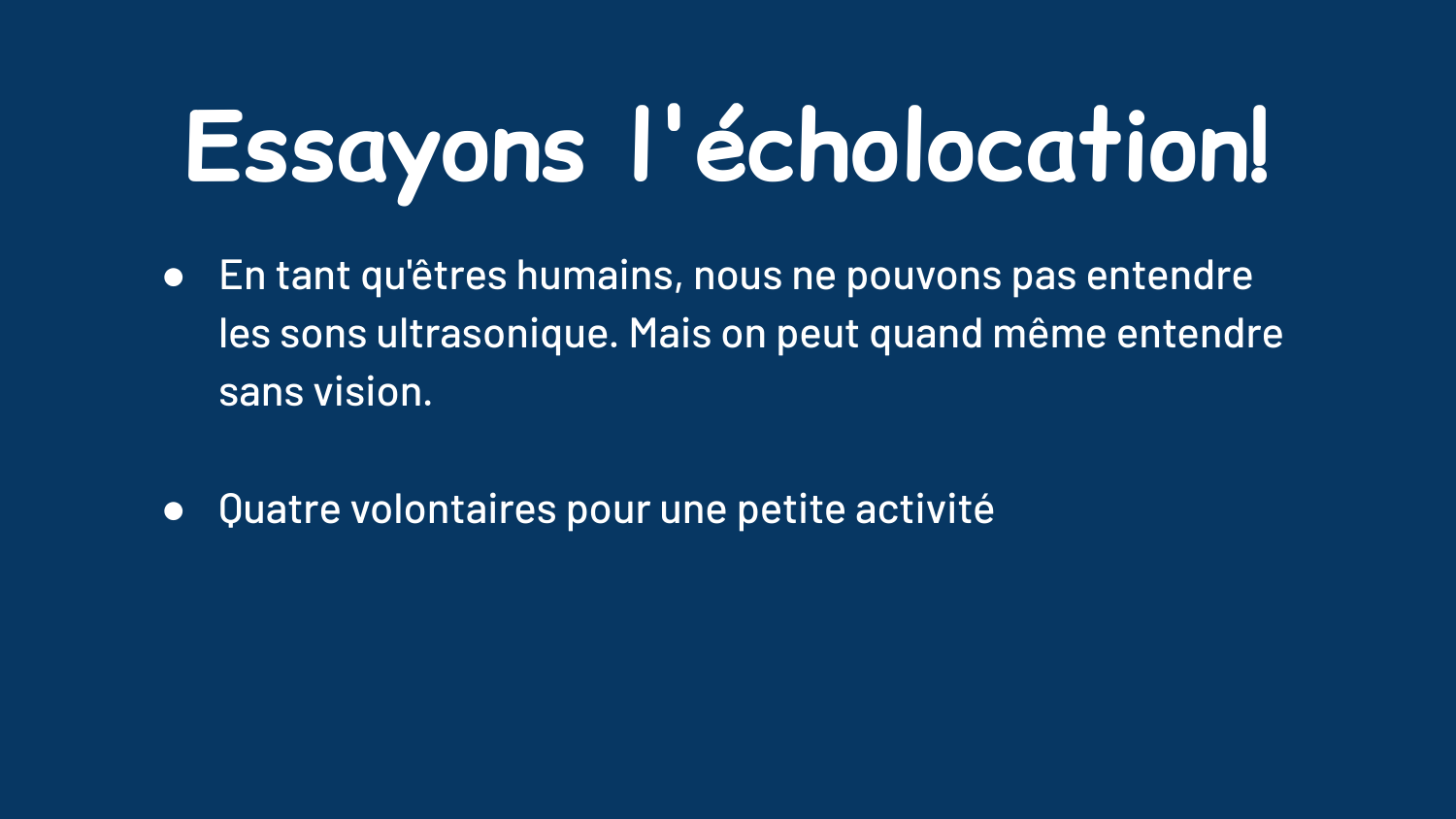

# Essayons l'écholocation!

En tant qu'êtres humains, nous ne pouvons pas entendre les sons ultrasonique. Mais on peut quand même entendre sans vision.

Quatre volontaires pour une petite activité